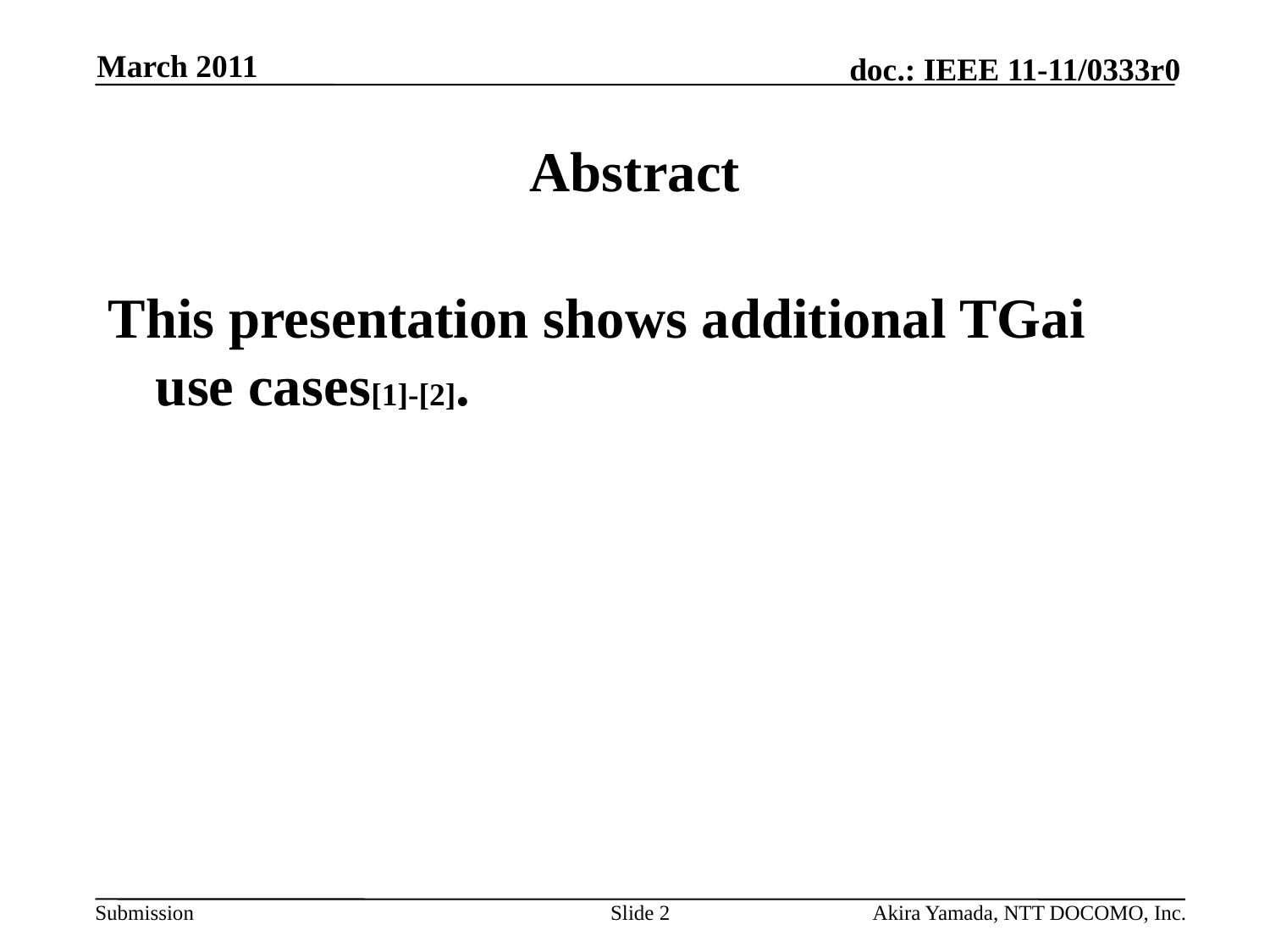

March 2011
# Abstract
This presentation shows additional TGai use cases[1]-[2].
Slide 2
Akira Yamada, NTT DOCOMO, Inc.